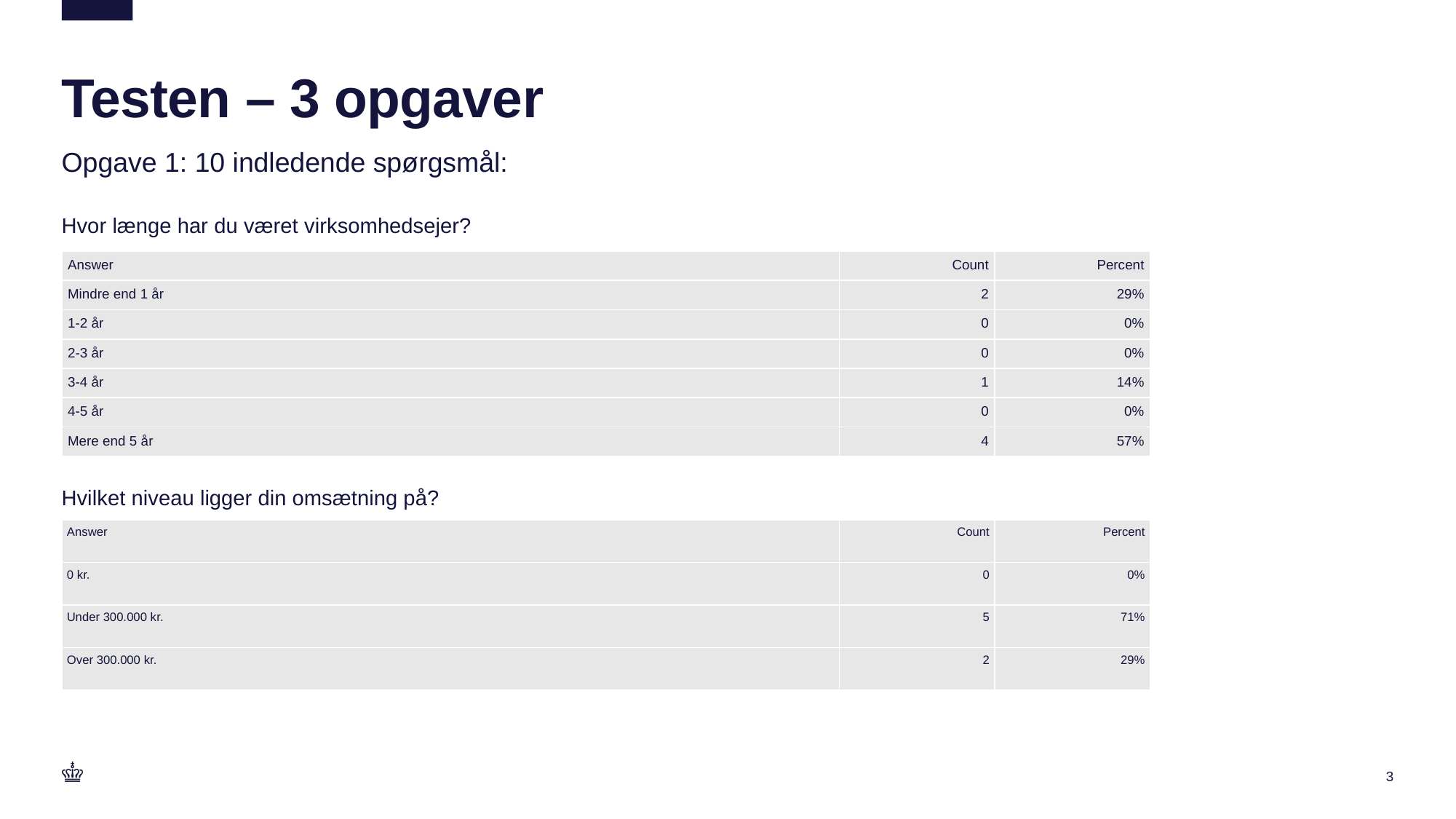

# Testen – 3 opgaver
Opgave 1: 10 indledende spørgsmål:

Hvor længe har du været virksomhedsejer?

| Answer | Count | Percent |
| --- | --- | --- |
| Mindre end 1 år | 2 | 29% |
| 1-2 år | 0 | 0% |
| 2-3 år | 0 | 0% |
| 3-4 år | 1 | 14% |
| 4-5 år | 0 | 0% |
| Mere end 5 år | 4 | 57% |
Hvilket niveau ligger din omsætning på?
| Answer | Count | Percent |
| --- | --- | --- |
| 0 kr. | 0 | 0% |
| Under 300.000 kr. | 5 | 71% |
| Over 300.000 kr. | 2 | 29% |
3